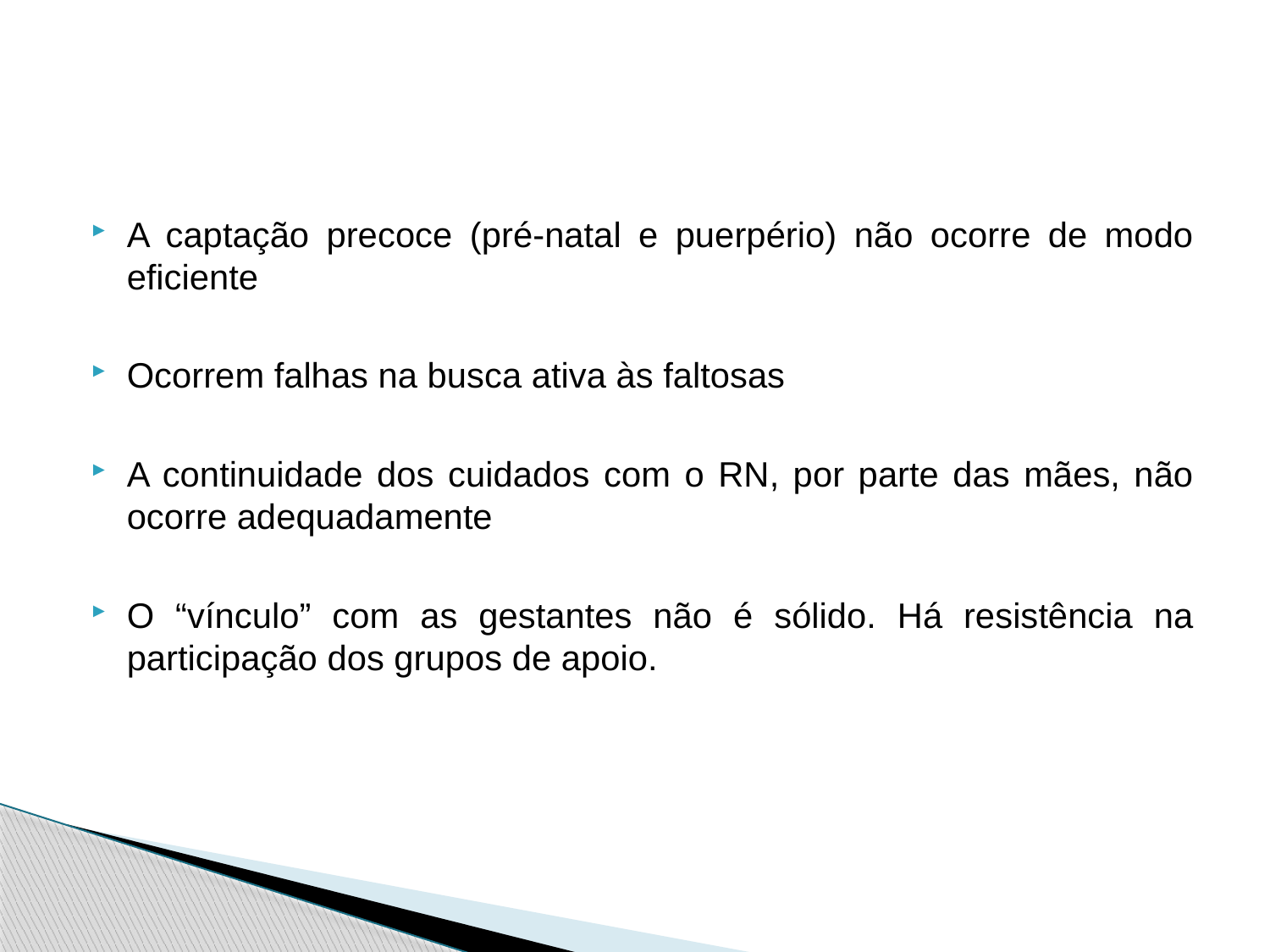

#
A captação precoce (pré-natal e puerpério) não ocorre de modo eficiente

Ocorrem falhas na busca ativa às faltosas

A continuidade dos cuidados com o RN, por parte das mães, não ocorre adequadamente

O “vínculo” com as gestantes não é sólido. Há resistência na participação dos grupos de apoio.